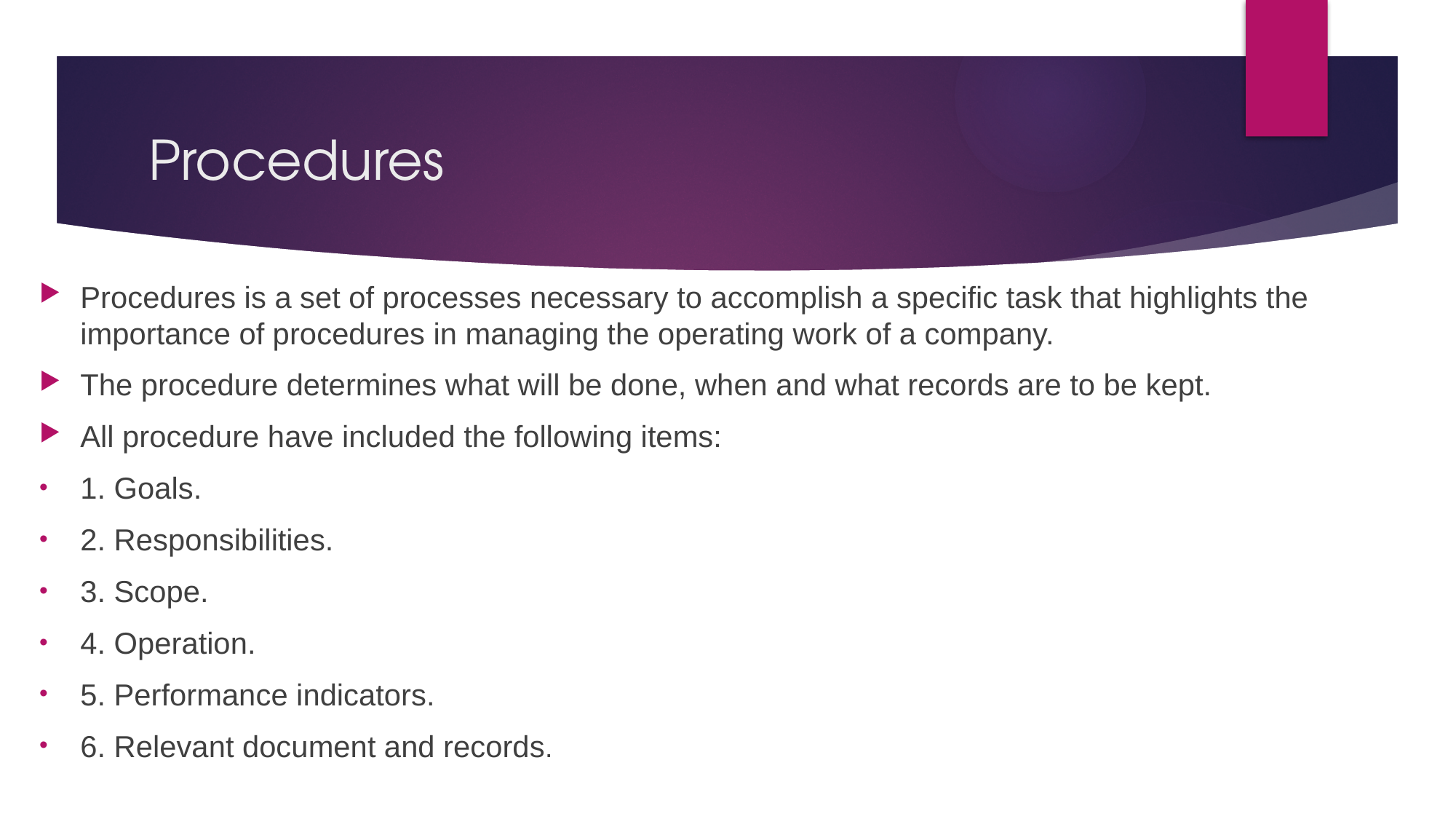

# Procedures
Procedures is a set of processes necessary to accomplish a specific task that highlights the importance of procedures in managing the operating work of a company.
The procedure determines what will be done, when and what records are to be kept.
All procedure have included the following items:
1. Goals.
2. Responsibilities.
3. Scope.
4. Operation.
5. Performance indicators.
6. Relevant document and records.